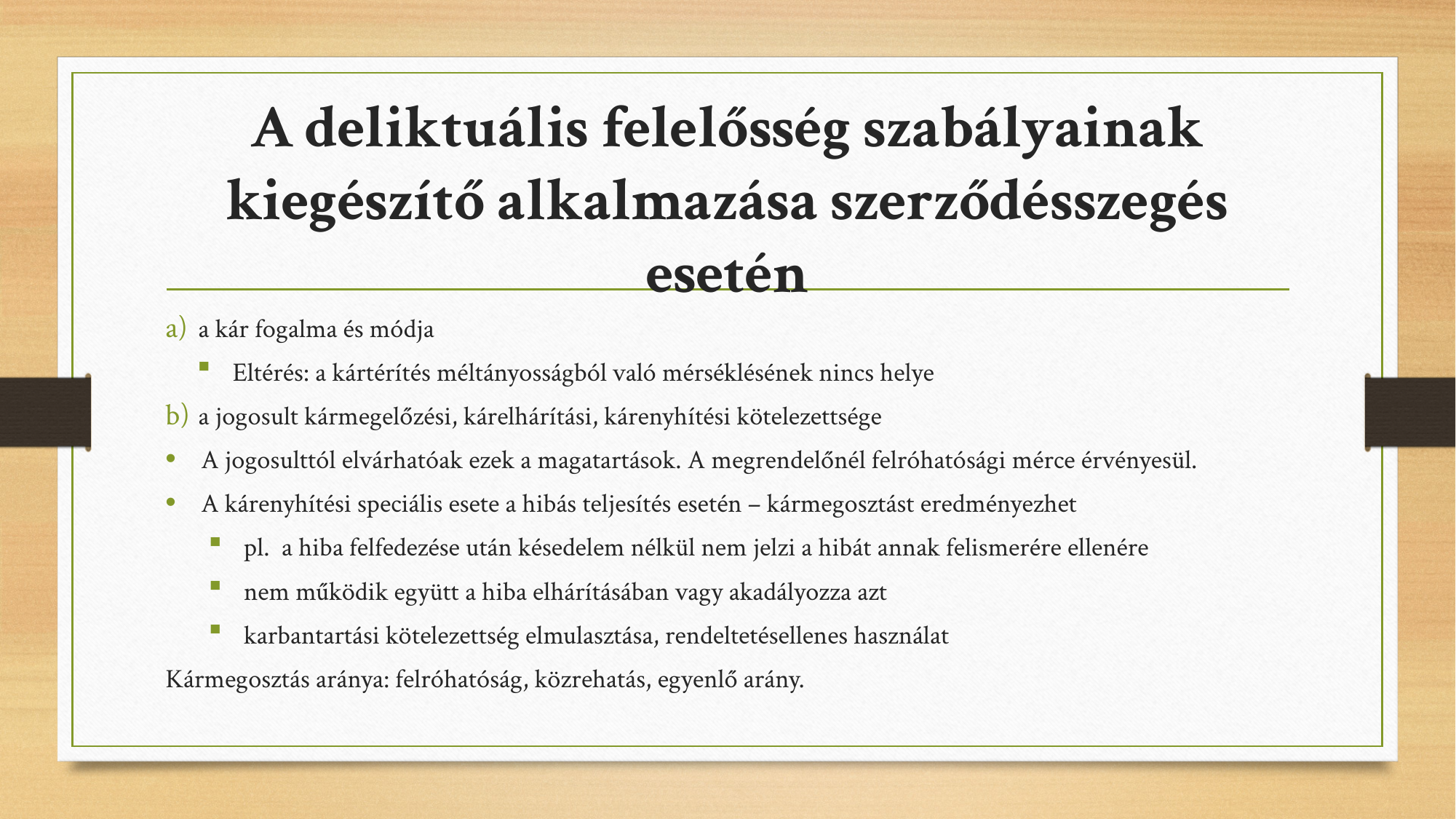

# A deliktuális felelősség szabályainak kiegészítő alkalmazása szerződésszegés esetén
a kár fogalma és módja
Eltérés: a kártérítés méltányosságból való mérséklésének nincs helye
a jogosult kármegelőzési, kárelhárítási, kárenyhítési kötelezettsége
A jogosulttól elvárhatóak ezek a magatartások. A megrendelőnél felróhatósági mérce érvényesül.
A kárenyhítési speciális esete a hibás teljesítés esetén – kármegosztást eredményezhet
pl.  a hiba felfedezése után késedelem nélkül nem jelzi a hibát annak felismerére ellenére
nem működik együtt a hiba elhárításában vagy akadályozza azt
karbantartási kötelezettség elmulasztása, rendeltetésellenes használat
Kármegosztás aránya: felróhatóság, közrehatás, egyenlő arány.